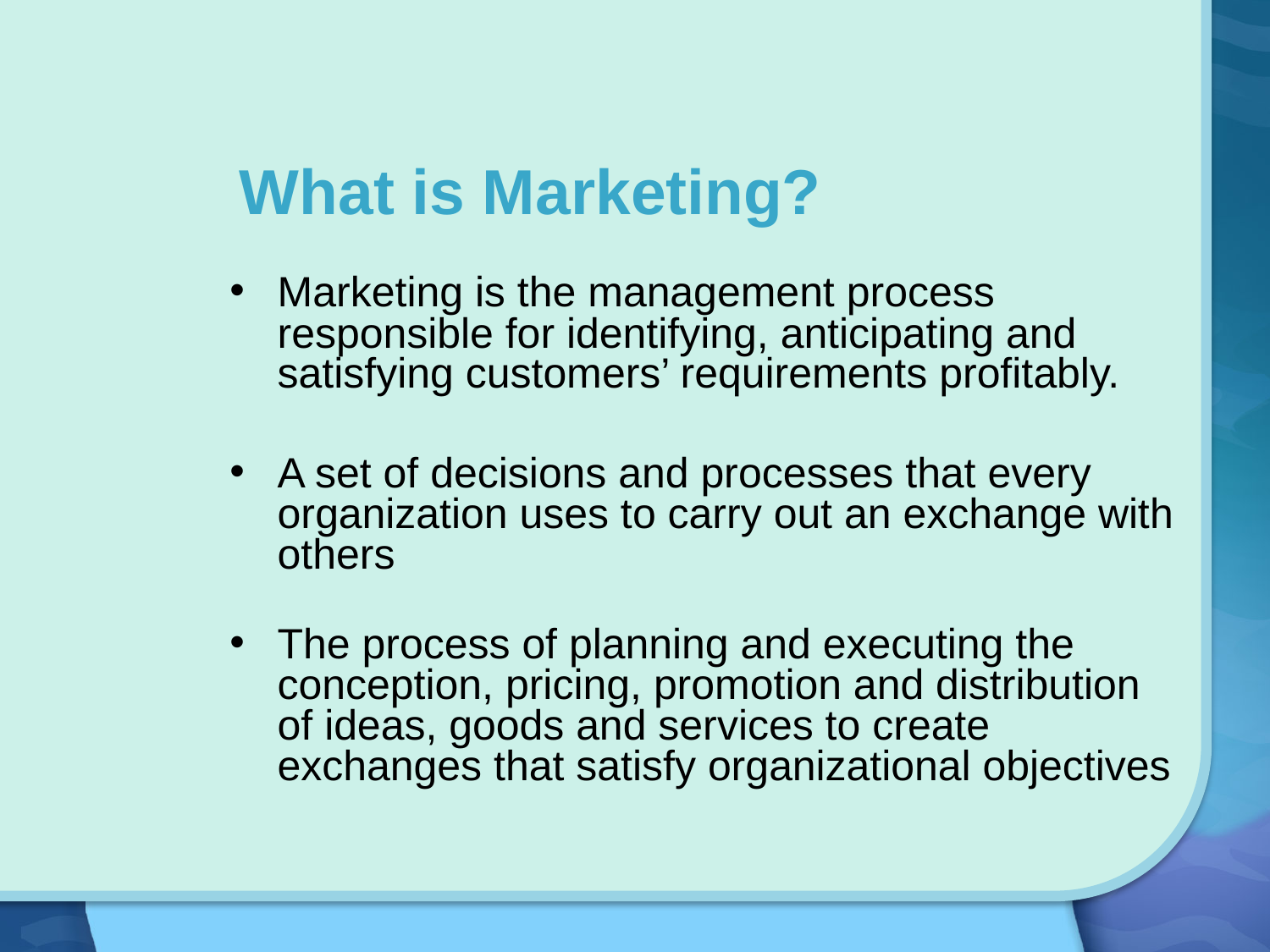

What is Marketing?
Marketing is the management process responsible for identifying, anticipating and satisfying customers’ requirements profitably.
A set of decisions and processes that every organization uses to carry out an exchange with others
The process of planning and executing the conception, pricing, promotion and distribution of ideas, goods and services to create exchanges that satisfy organizational objectives